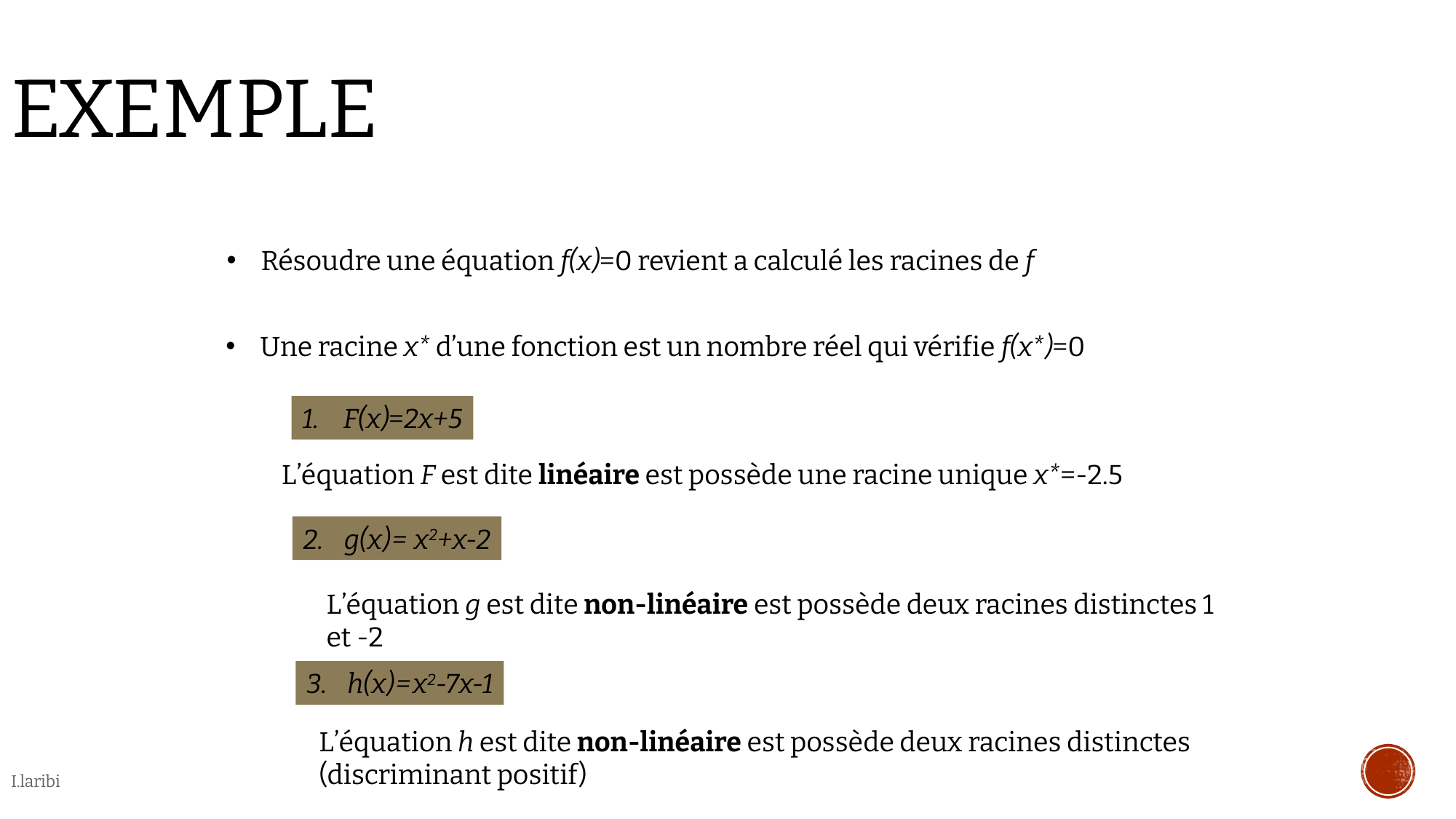

Exemple
Résoudre une équation f(x)=0 revient a calculé les racines de f
Une racine x* d’une fonction est un nombre réel qui vérifie f(x*)=0
F(x)=2x+5
L’équation F est dite linéaire est possède une racine unique x*=-2.5
g(x)= x2+x-2
L’équation g est dite non-linéaire est possède deux racines distinctes 1 et -2
h(x)=x2-7x-1
L’équation h est dite non-linéaire est possède deux racines distinctes (discriminant positif)
I.laribi
7